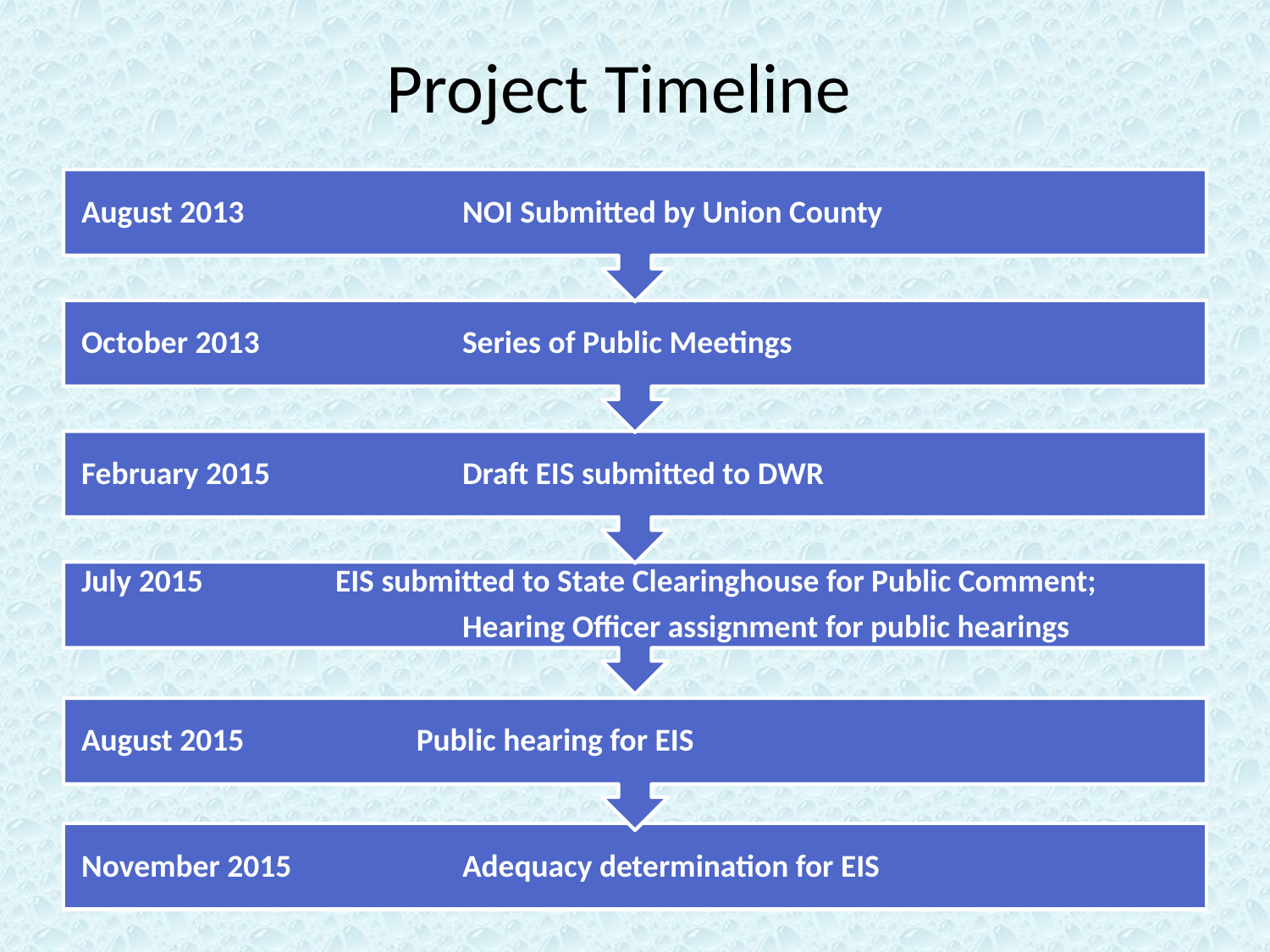

# Project Timeline
November 2015 		Adequacy determination for EIS
August 2015                        Public hearing for EIS
July 2015	 	EIS submitted to State Clearinghouse for Public Comment;
			Hearing Officer assignment for public hearings
February 2015	 	Draft EIS submitted to DWR
October 2013	 	Series of Public Meetings
August 2013	 	NOI Submitted by Union County